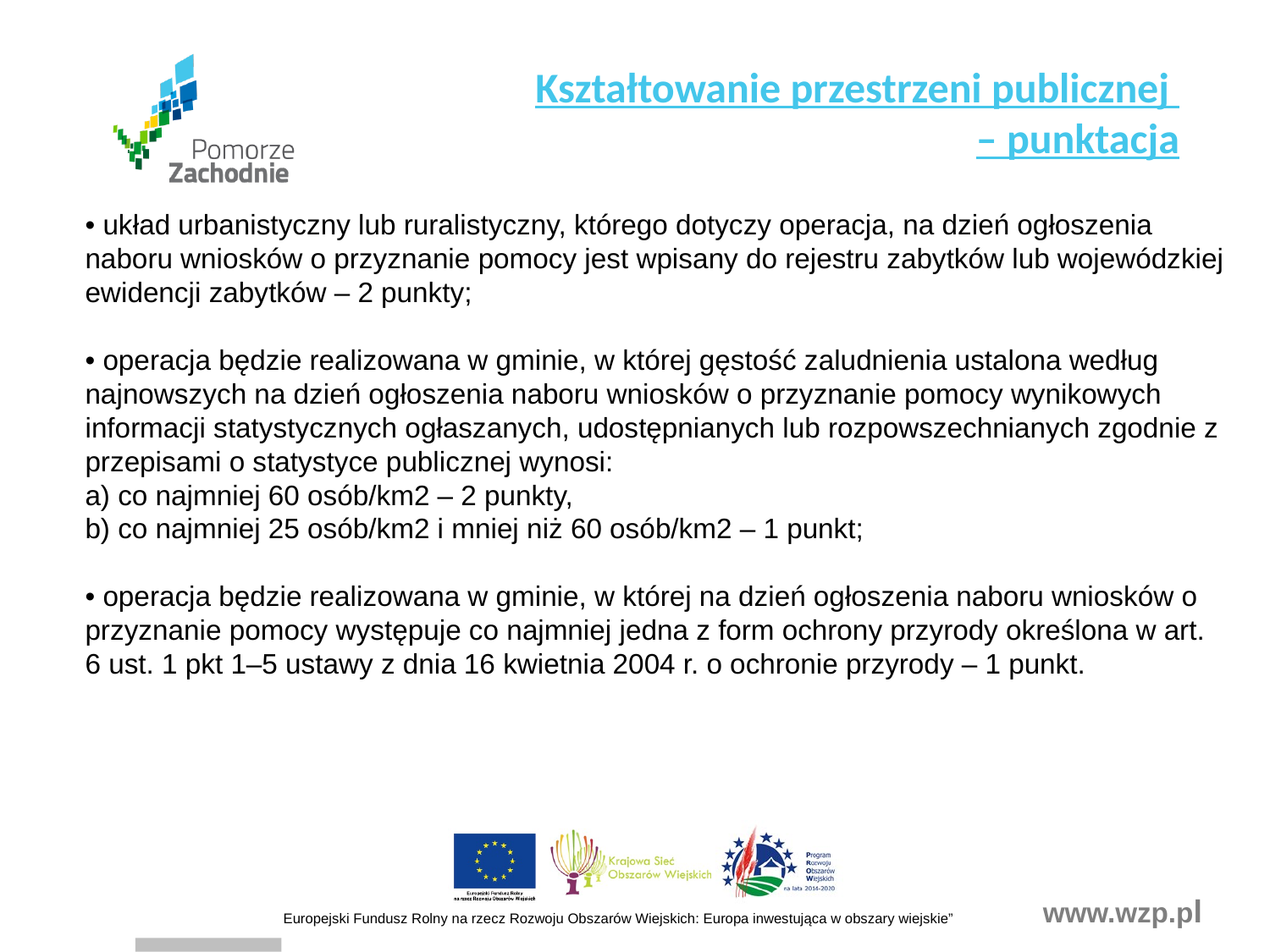

Kształtowanie przestrzeni publicznej
– punktacja
• układ urbanistyczny lub ruralistyczny, którego dotyczy operacja, na dzień ogłoszenia naboru wniosków o przyznanie pomocy jest wpisany do rejestru zabytków lub wojewódzkiej ewidencji zabytków – 2 punkty;

• operacja będzie realizowana w gminie, w której gęstość zaludnienia ustalona według najnowszych na dzień ogłoszenia naboru wniosków o przyznanie pomocy wynikowych informacji statystycznych ogłaszanych, udostępnianych lub rozpowszechnianych zgodnie z przepisami o statystyce publicznej wynosi:
a) co najmniej 60 osób/km2 – 2 punkty,
b) co najmniej 25 osób/km2 i mniej niż 60 osób/km2 – 1 punkt;

• operacja będzie realizowana w gminie, w której na dzień ogłoszenia naboru wniosków o przyznanie pomocy występuje co najmniej jedna z form ochrony przyrody określona w art. 6 ust. 1 pkt 1–5 ustawy z dnia 16 kwietnia 2004 r. o ochronie przyrody – 1 punkt.